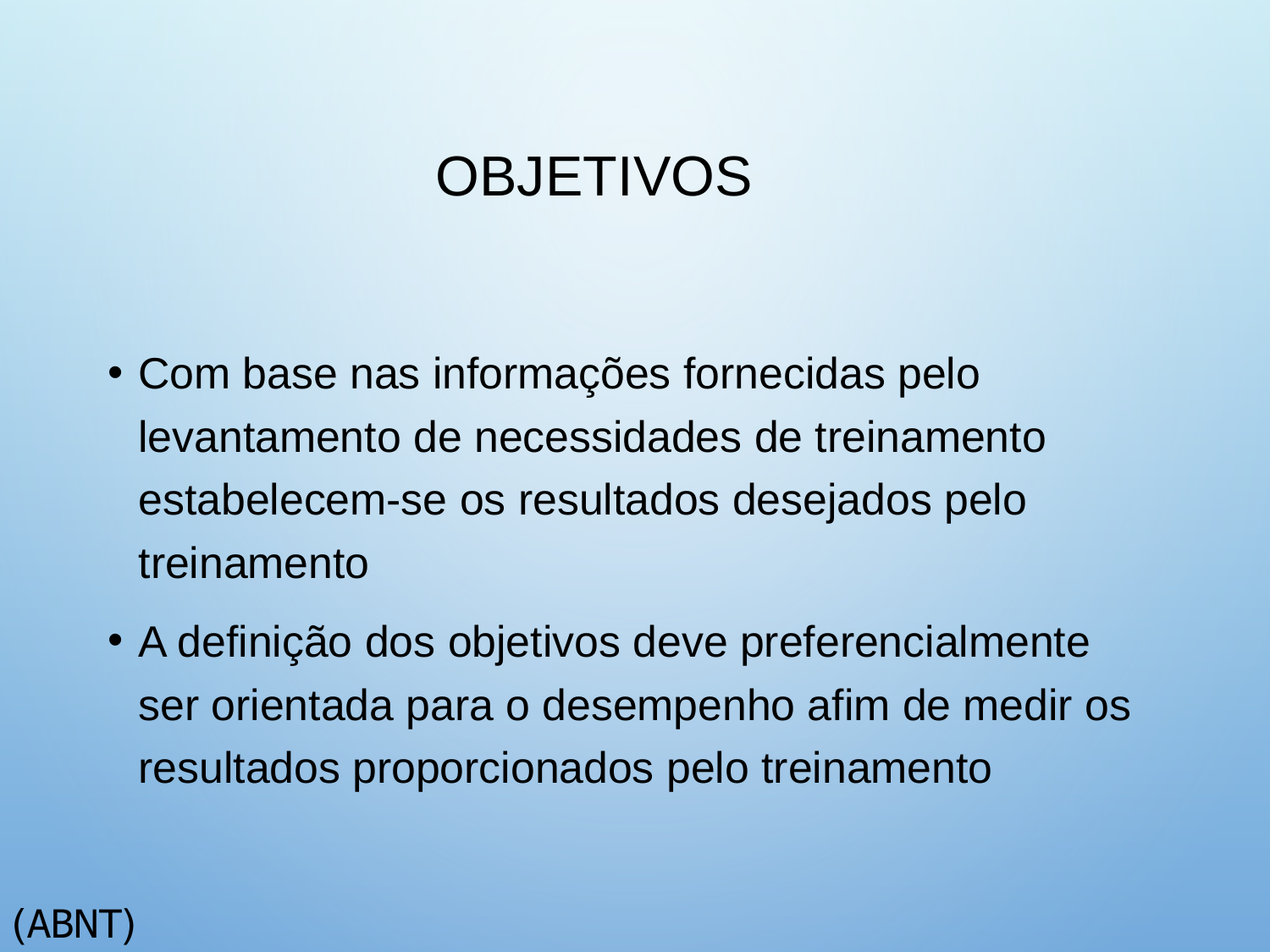

# Objetivos
Com base nas informações fornecidas pelo levantamento de necessidades de treinamento estabelecem-se os resultados desejados pelo treinamento
A definição dos objetivos deve preferencialmente ser orientada para o desempenho afim de medir os resultados proporcionados pelo treinamento
(ABNT)